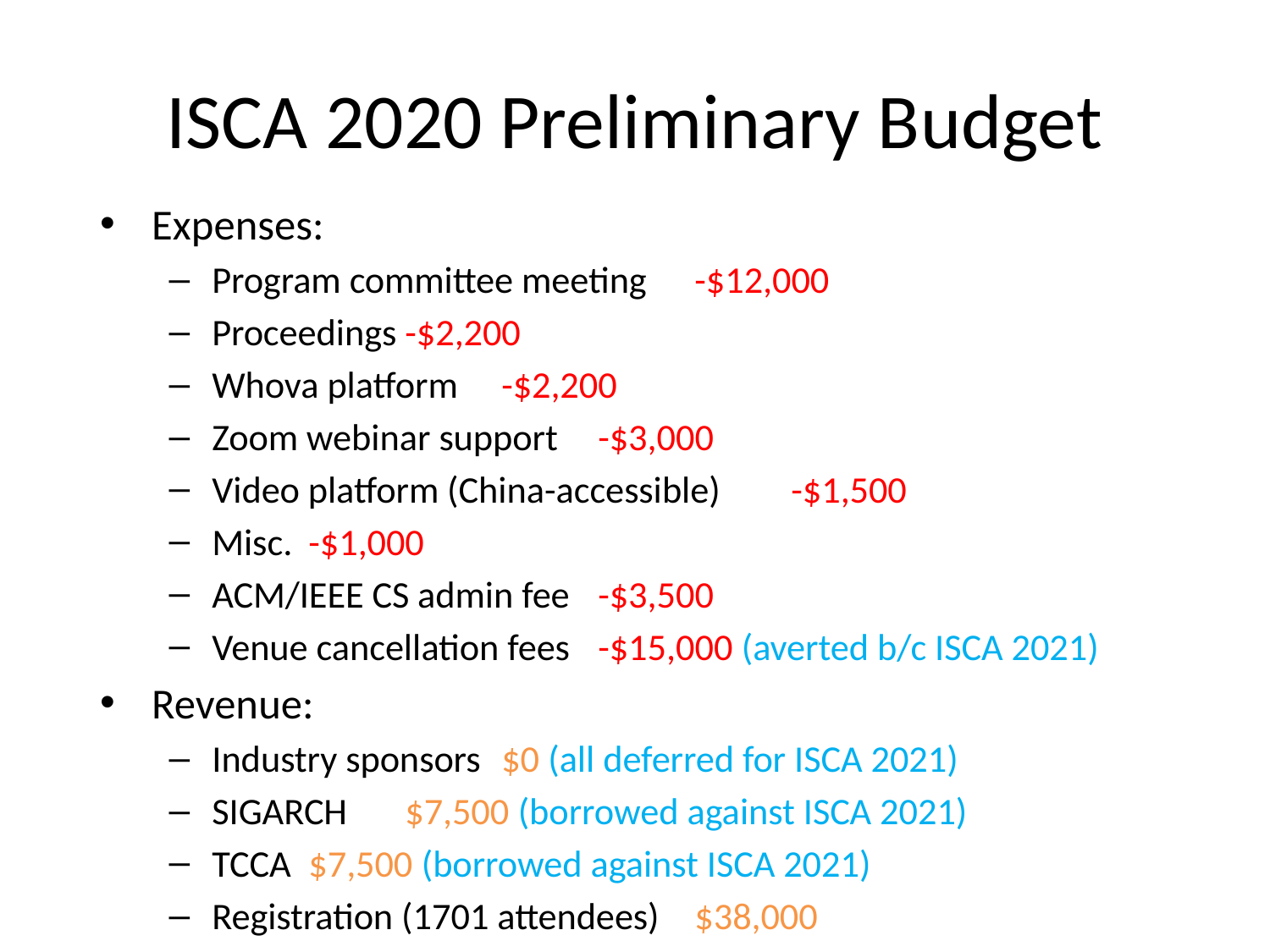

# ISCA 2020 Preliminary Budget
Expenses:
Program committee meeting	-$12,000
Proceedings			-$2,200
Whova platform			-$2,200
Zoom webinar support		-$3,000
Video platform (China-accessible)	-$1,500
Misc.				-$1,000
ACM/IEEE CS admin fee		-$3,500
Venue cancellation fees		-$15,000 (averted b/c ISCA 2021)
Revenue:
Industry sponsors			$0 (all deferred for ISCA 2021)
SIGARCH				$7,500 (borrowed against ISCA 2021)
TCCA				$7,500 (borrowed against ISCA 2021)
Registration (1701 attendees)	$38,000